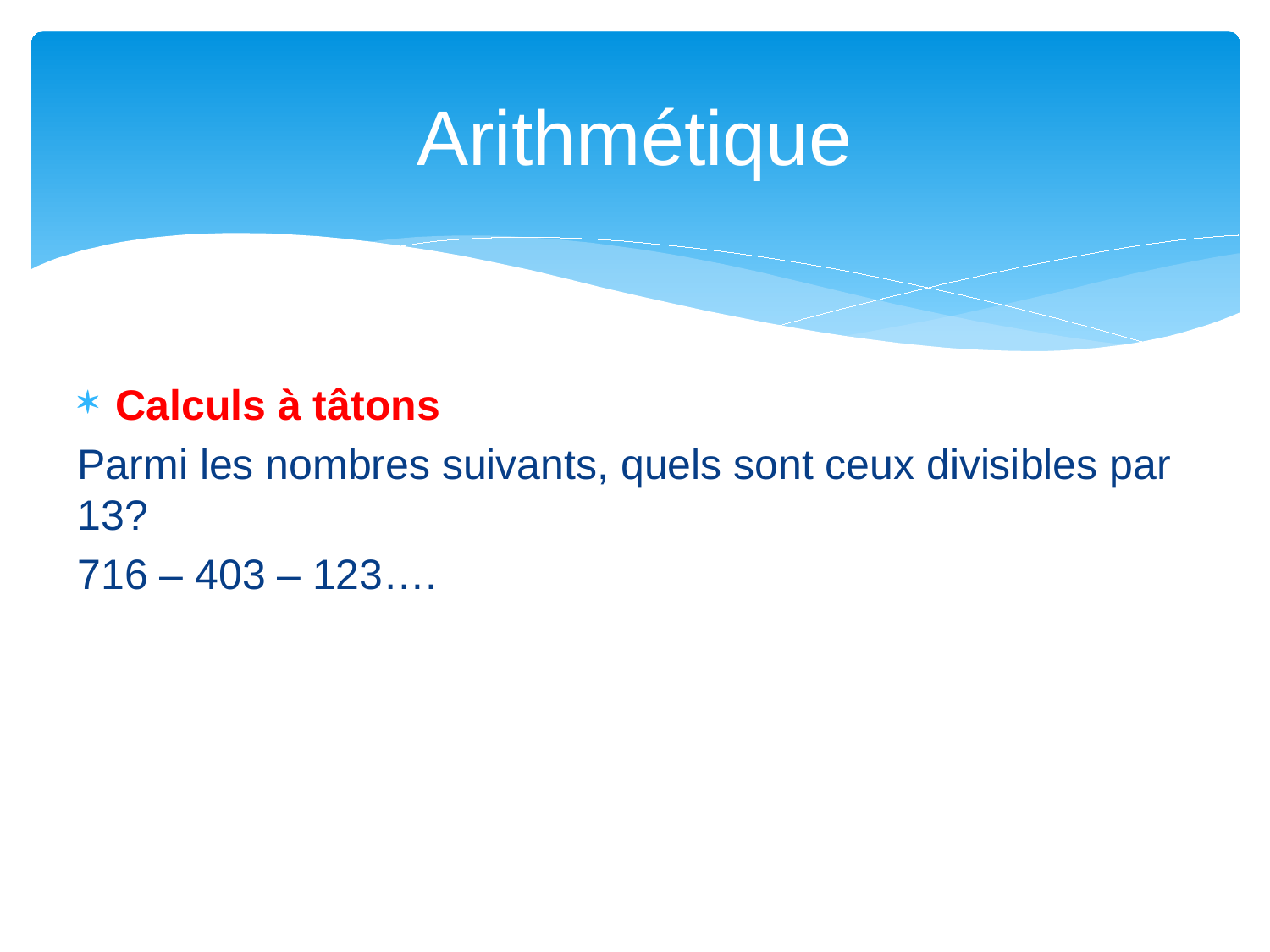

# Arithmétique
Calculs à tâtons
Parmi les nombres suivants, quels sont ceux divisibles par 13?
716 – 403 – 123….